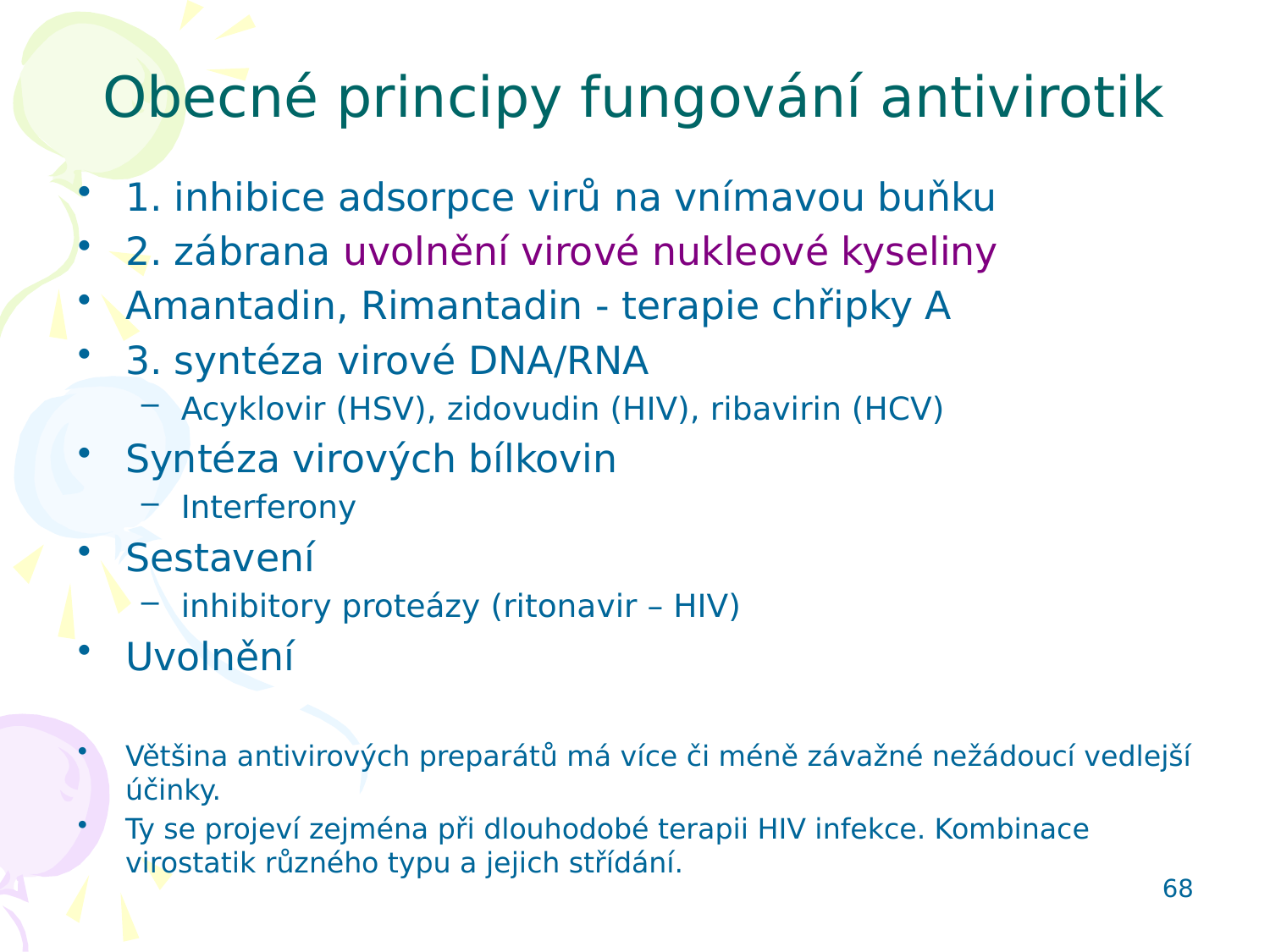

Obecné principy fungování antivirotik
1. inhibice adsorpce virů na vnímavou buňku
2. zábrana uvolnění virové nukleové kyseliny
Amantadin, Rimantadin - terapie chřipky A
3. syntéza virové DNA/RNA
Acyklovir (HSV), zidovudin (HIV), ribavirin (HCV)
Syntéza virových bílkovin
Interferony
Sestavení
inhibitory proteázy (ritonavir – HIV)
Uvolnění

Většina antivirových preparátů má více či méně závažné nežádoucí vedlejší účinky.
Ty se projeví zejména při dlouhodobé terapii HIV infekce. Kombinace virostatik různého typu a jejich střídání.

68